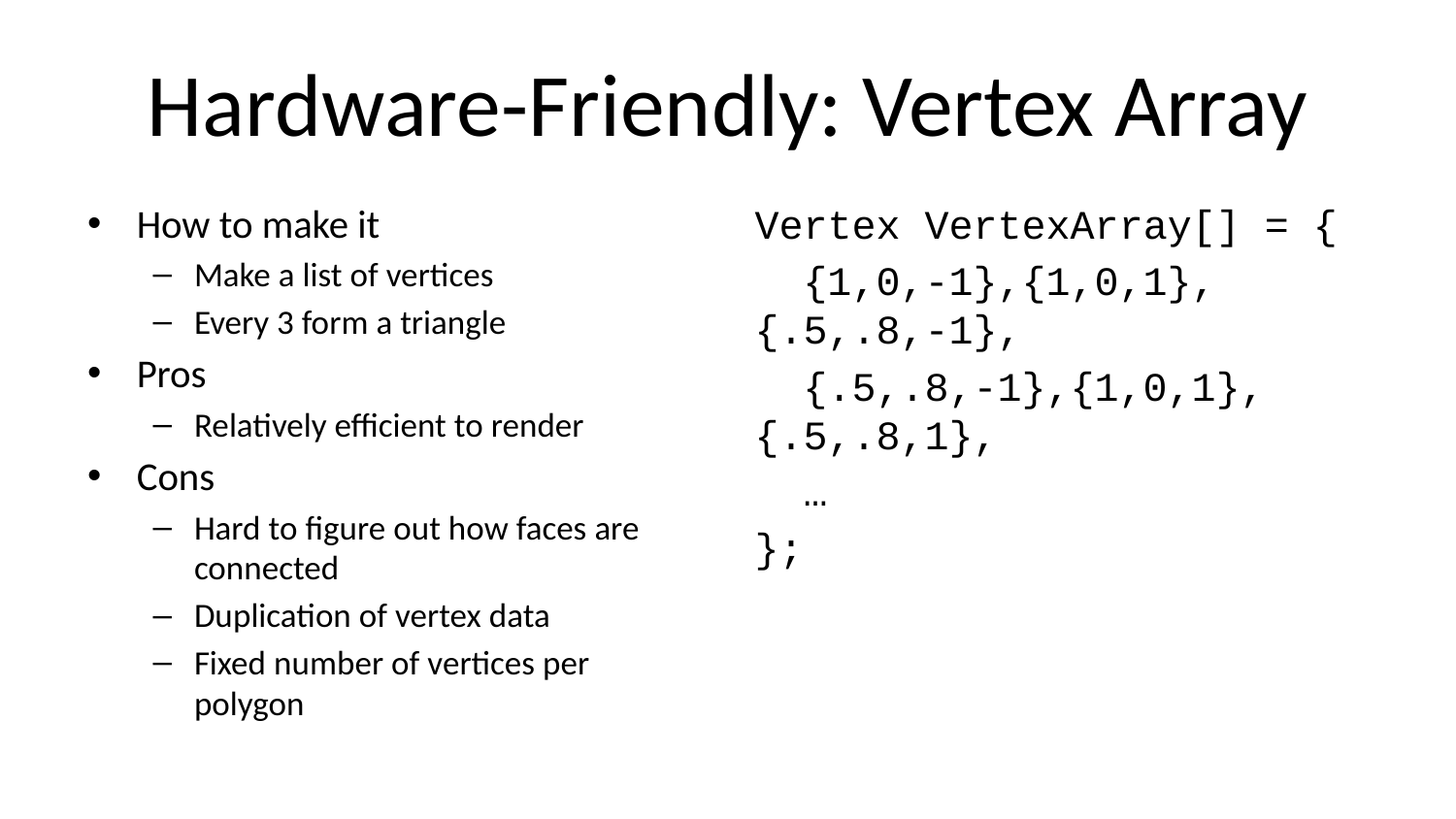

# Hardware-Friendly: Vertex Array
How to make it
Make a list of vertices
Every 3 form a triangle
Pros
Relatively efficient to render
Cons
Hard to figure out how faces are connected
Duplication of vertex data
Fixed number of vertices per polygon
Vertex VertexArray[] = {
  {1,0,-1},{1,0,1},{.5,.8,-1},
  {.5,.8,-1},{1,0,1},{.5,.8,1},
  …
};